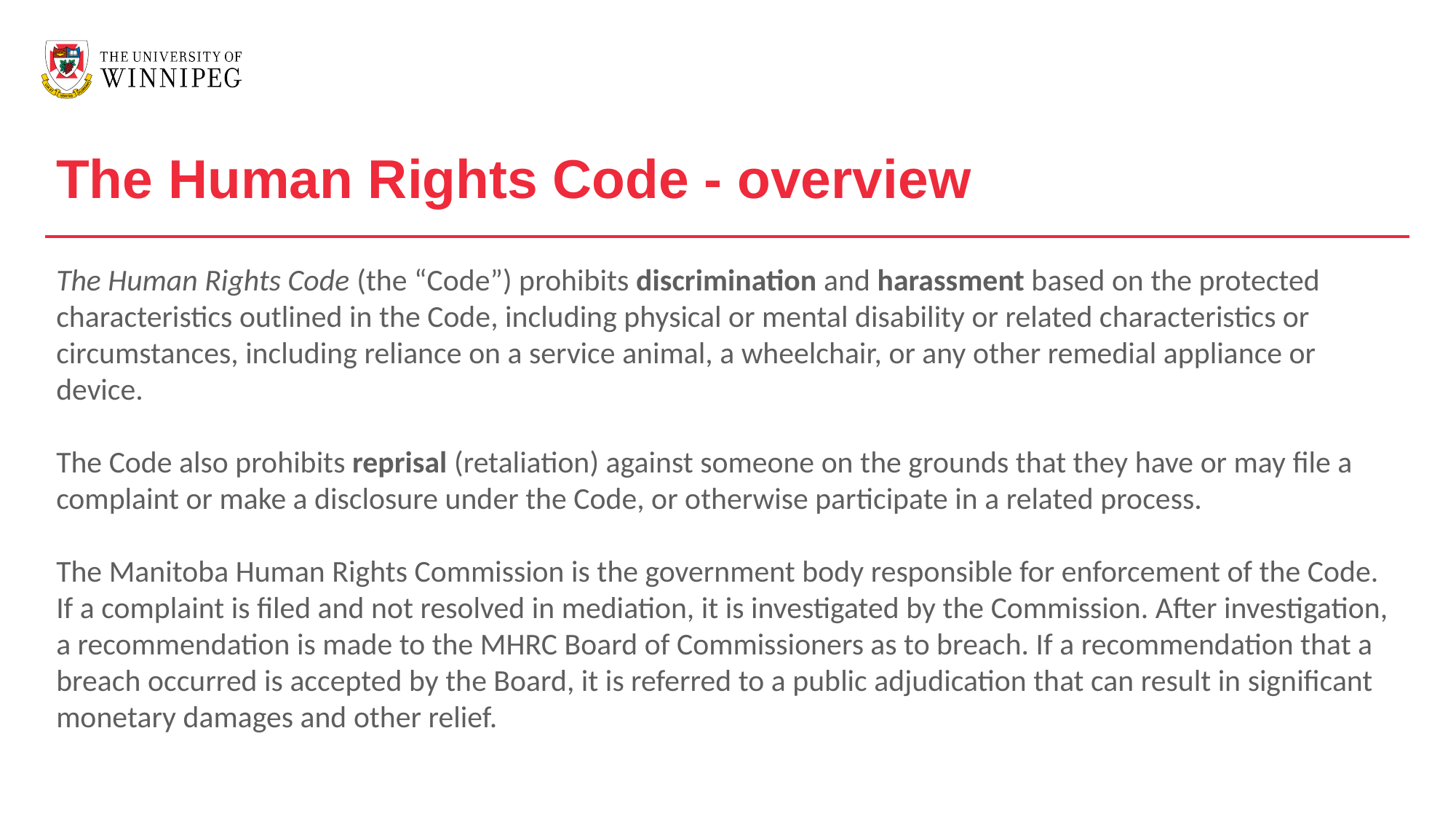

The Human Rights Code - overview
The Human Rights Code (the “Code”) prohibits discrimination and harassment based on the protected characteristics outlined in the Code, including physical or mental disability or related characteristics or circumstances, including reliance on a service animal, a wheelchair, or any other remedial appliance or device.

The Code also prohibits reprisal (retaliation) against someone on the grounds that they have or may file a complaint or make a disclosure under the Code, or otherwise participate in a related process.

The Manitoba Human Rights Commission is the government body responsible for enforcement of the Code. If a complaint is filed and not resolved in mediation, it is investigated by the Commission. After investigation,  a recommendation is made to the MHRC Board of Commissioners as to breach. If a recommendation that a breach occurred is accepted by the Board, it is referred to a public adjudication that can result in significant monetary damages and other relief.